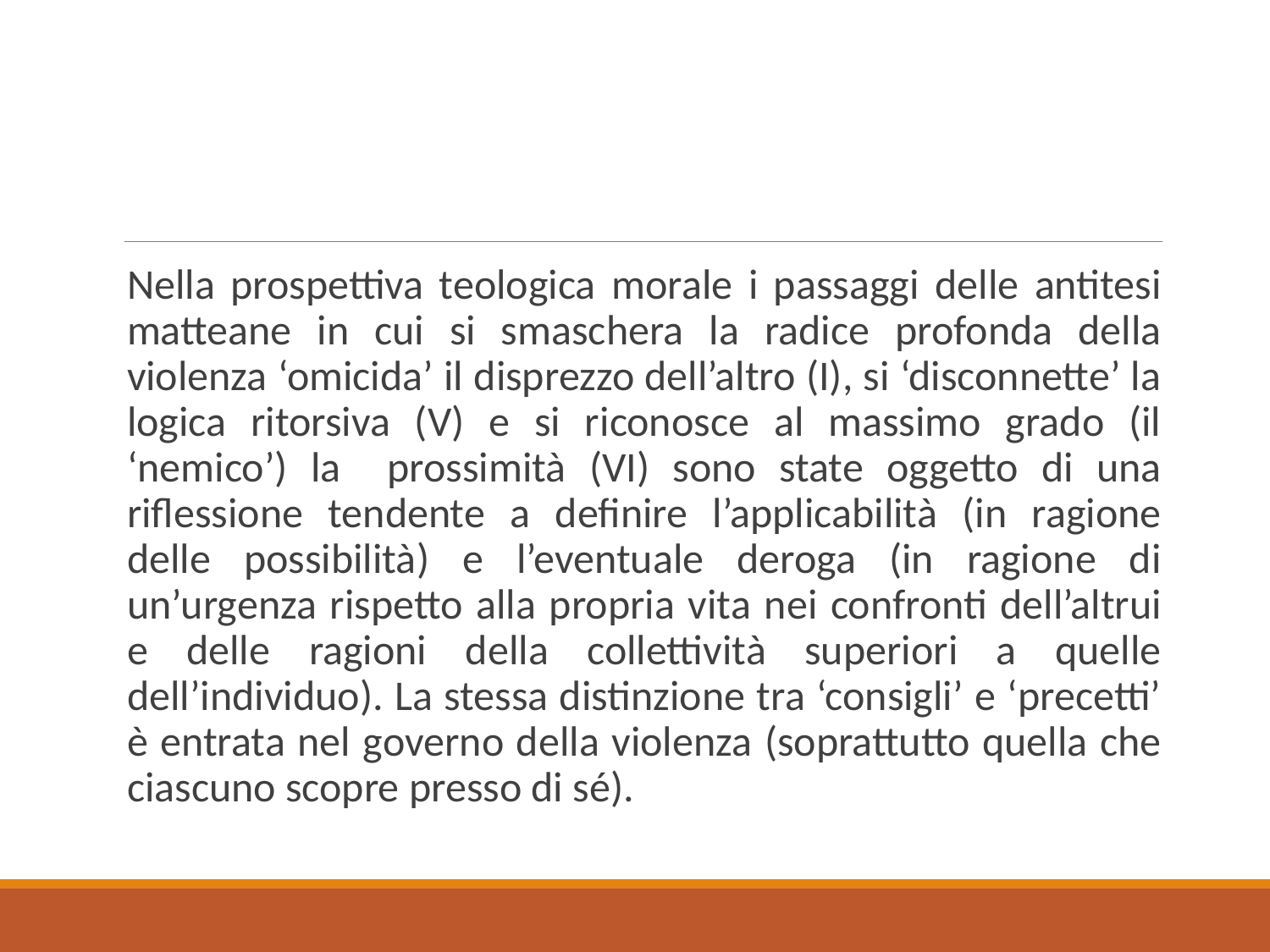

Nella prospettiva teologica morale i passaggi delle antitesi matteane in cui si smaschera la radice profonda della violenza ‘omicida’ il disprezzo dell’altro (I), si ‘disconnette’ la logica ritorsiva (V) e si riconosce al massimo grado (il ‘nemico’) la  prossimità (VI) sono state oggetto di una riflessione tendente a definire l’applicabilità (in ragione delle possibilità) e l’eventuale deroga (in ragione di un’urgenza rispetto alla propria vita nei confronti dell’altrui e delle ragioni della collettività superiori a quelle dell’individuo). La stessa distinzione tra ‘consigli’ e ‘precetti’ è entrata nel governo della violenza (soprattutto quella che ciascuno scopre presso di sé).